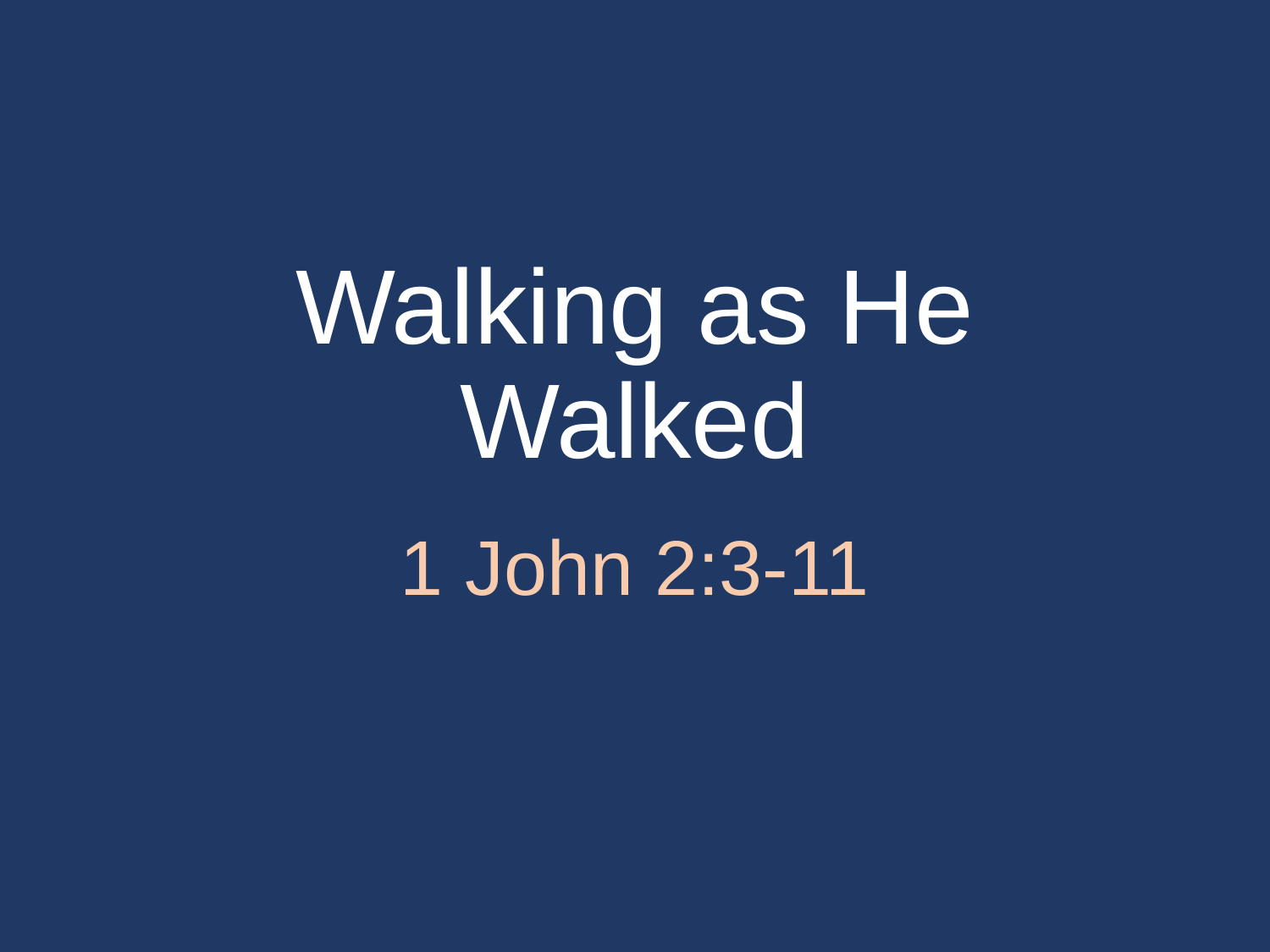

# Walking as He Walked
1 John 2:3-11